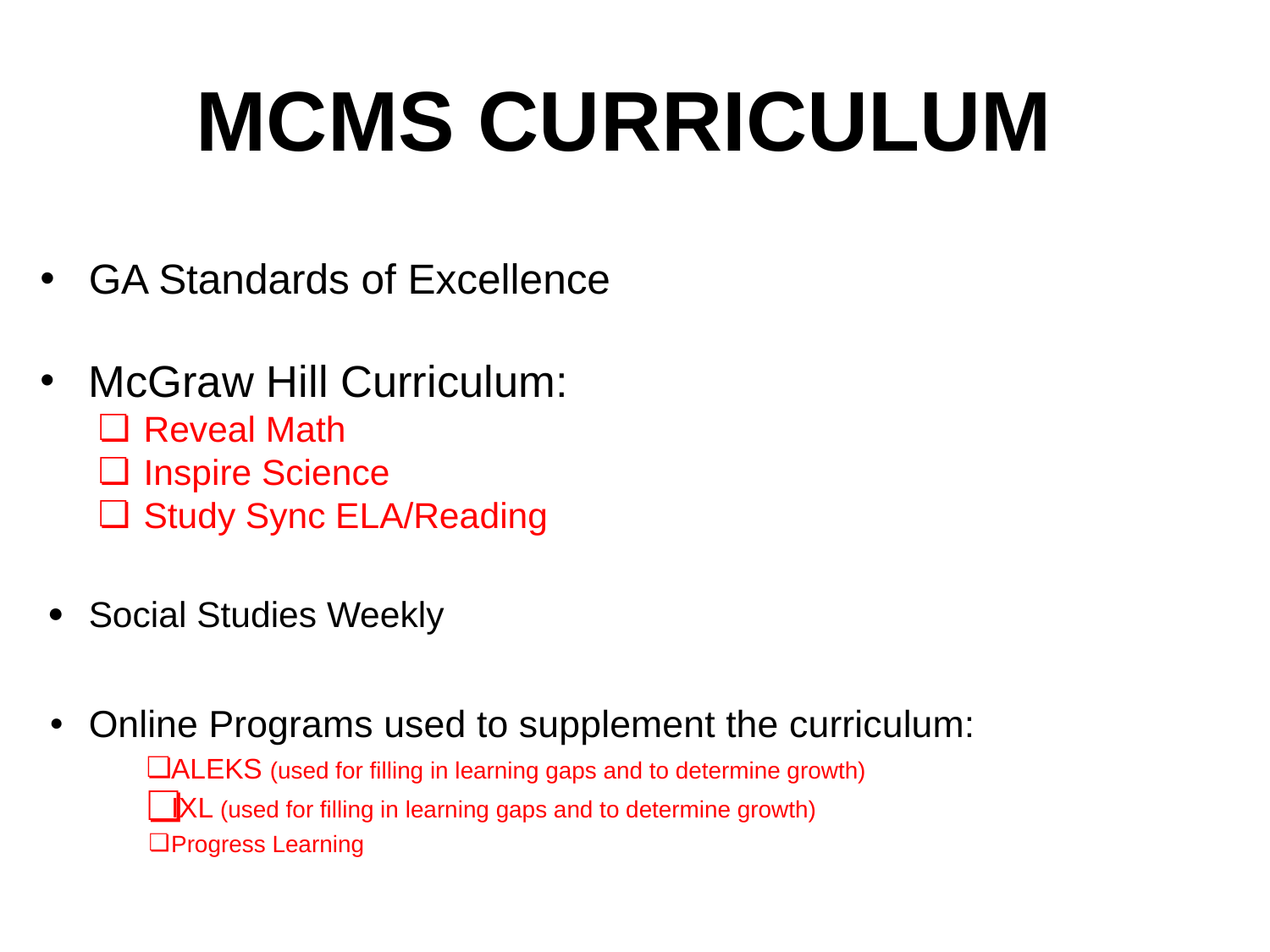

# MCMS CURRICULUM

GA Standards of Excellence

McGraw Hill Curriculum:
Reveal Math
Inspire Science
Study Sync ELA/Reading

Social Studies Weekly

Online Programs used to supplement the curriculum:
ALEKS (used for filling in learning gaps and to determine growth)
IXL (used for filling in learning gaps and to determine growth)
Progress Learning